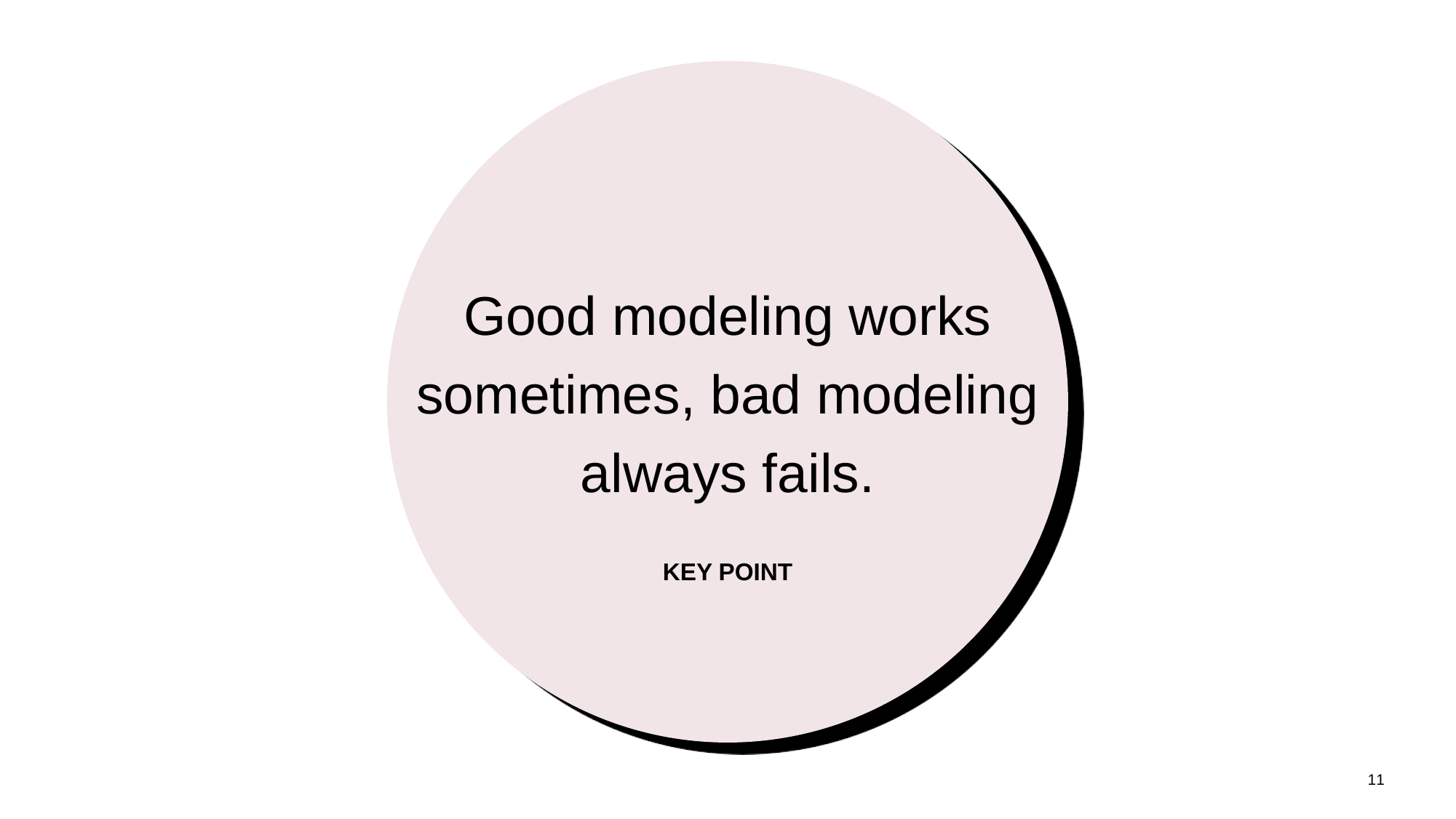

# Good modeling works sometimes, bad modeling always fails.
Key Point
11